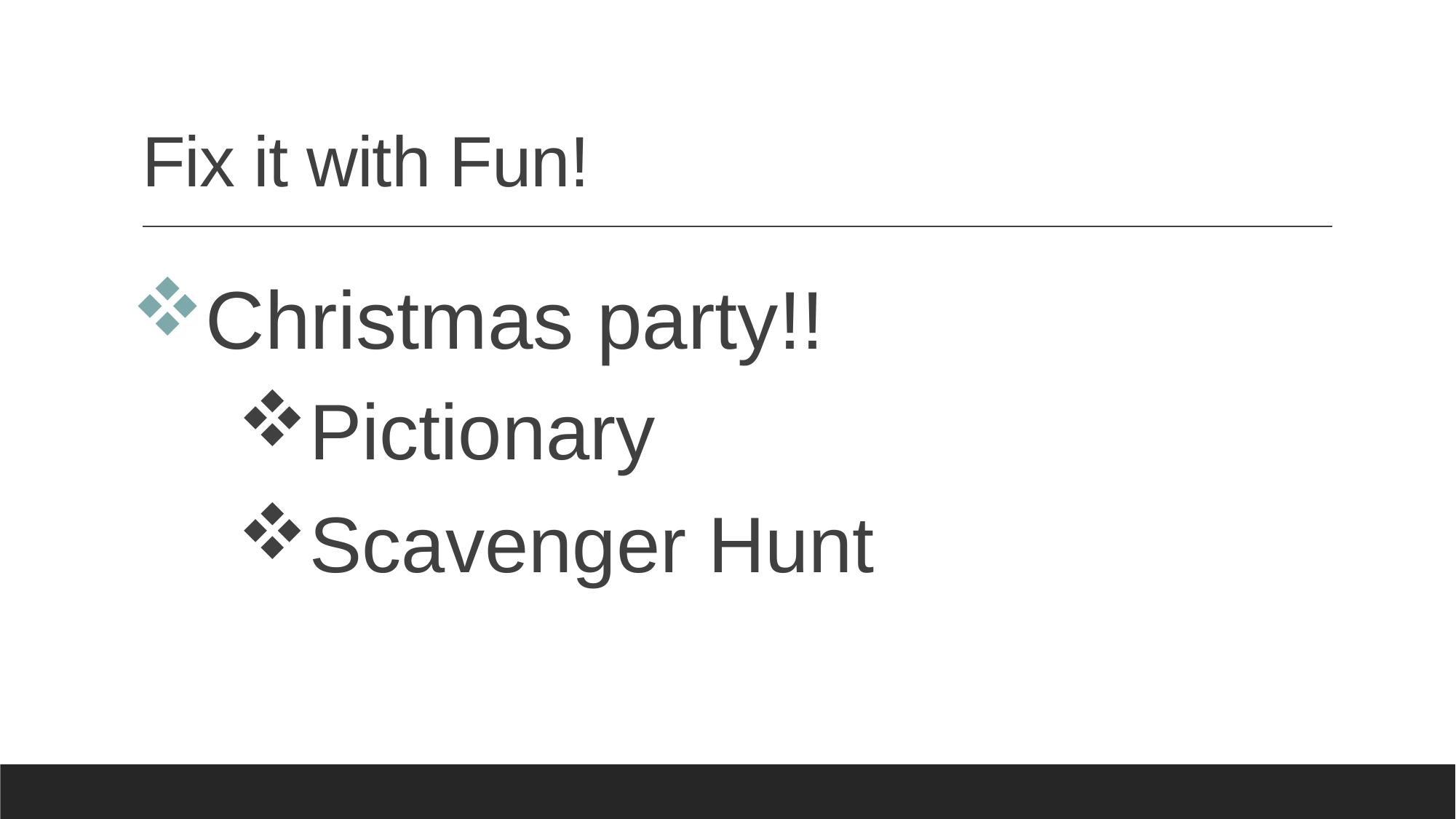

# Fix it with Fun!
Christmas party!!
Pictionary
Scavenger Hunt